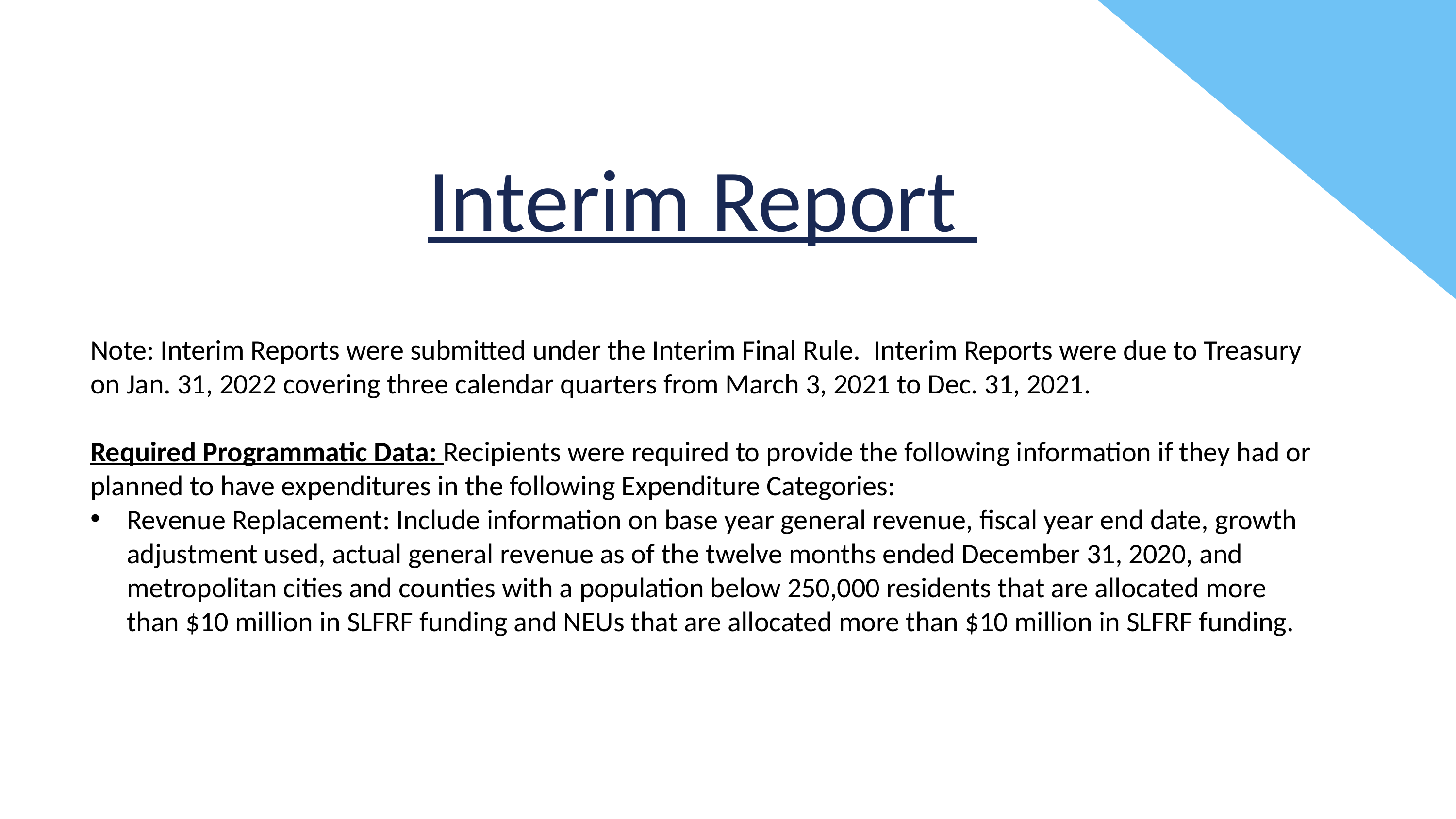

Interim Report
Note: Interim Reports were submitted under the Interim Final Rule.  Interim Reports were due to Treasury on Jan. 31, 2022 covering three calendar quarters from March 3, 2021 to Dec. 31, 2021.

Required Programmatic Data: Recipients were required to provide the following information if they had or planned to have expenditures in the following Expenditure Categories:
Revenue Replacement: Include information on base year general revenue, fiscal year end date, growth adjustment used, actual general revenue as of the twelve months ended December 31, 2020, and metropolitan cities and counties with a population below 250,000 residents that are allocated more than $10 million in SLFRF funding and NEUs that are allocated more than $10 million in SLFRF funding.